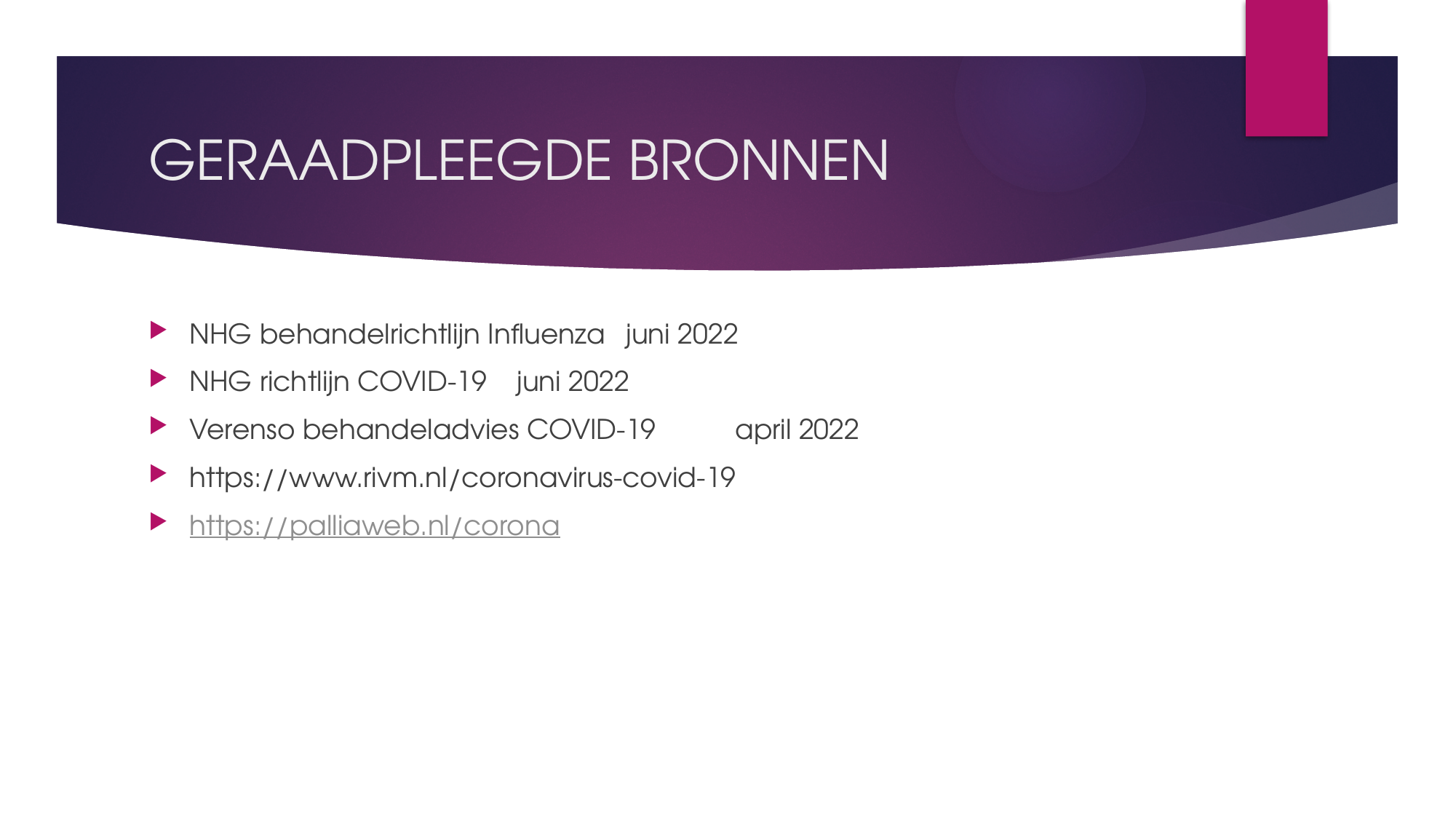

# GERAADPLEEGDE BRONNEN
NHG behandelrichtlijn Influenza	juni 2022
NHG richtlijn COVID-19 	juni 2022
Verenso behandeladvies COVID-19	april 2022
https://www.rivm.nl/coronavirus-covid-19
https://palliaweb.nl/corona